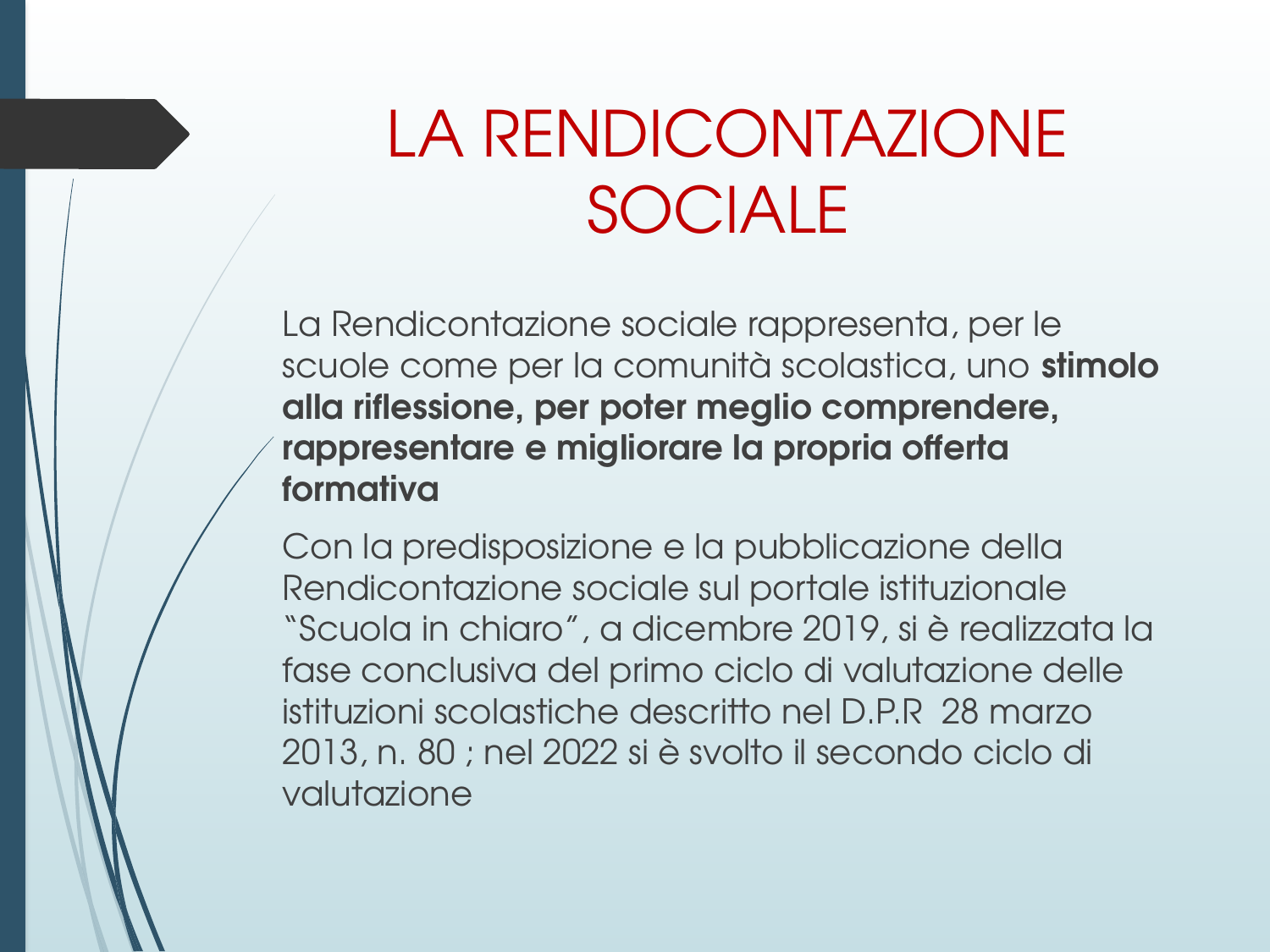

# LA RENDICONTAZIONE SOCIALE
La Rendicontazione sociale rappresenta, per le scuole come per la comunità scolastica, uno stimolo alla riflessione, per poter meglio comprendere, rappresentare e migliorare la propria offerta formativa
Con la predisposizione e la pubblicazione della Rendicontazione sociale sul portale istituzionale “Scuola in chiaro”, a dicembre 2019, si è realizzata la fase conclusiva del primo ciclo di valutazione delle istituzioni scolastiche descritto nel D.P.R  28 marzo 2013, n. 80 ; nel 2022 si è svolto il secondo ciclo di valutazione